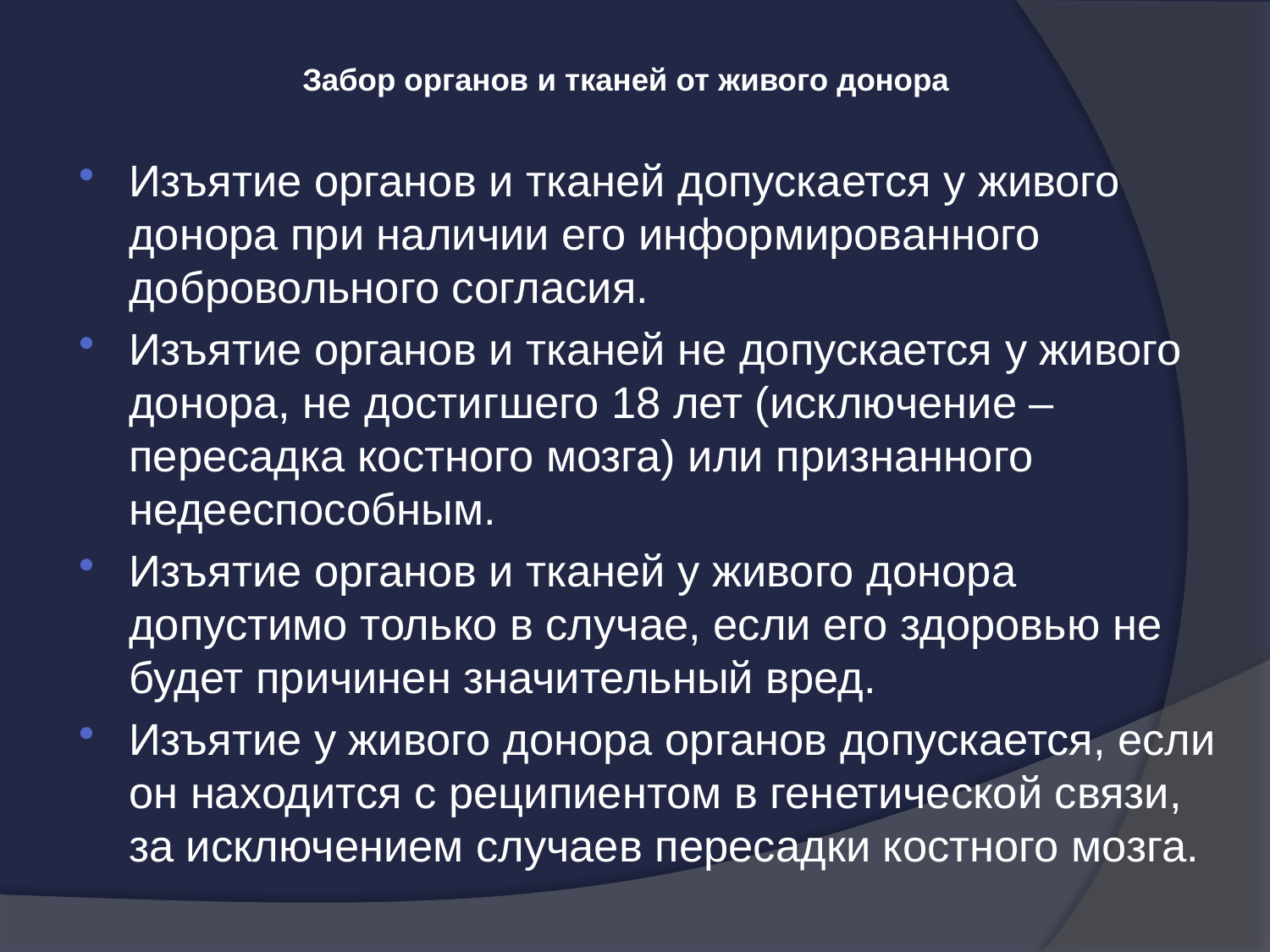

# Забор органов и тканей от живого донора
Изъятие органов и тканей допускается у живого донора при наличии его информированного добровольного согласия.
Изъятие органов и тканей не допускается у живого донора, не достигшего 18 лет (исключение – пересадка костного мозга) или признанного недееспособным.
Изъятие органов и тканей у живого донора допустимо только в случае, если его здоровью не будет причинен значительный вред.
Изъятие у живого донора органов допускается, если он находится с реципиентом в генетической связи, за исключением случаев пересадки костного мозга.